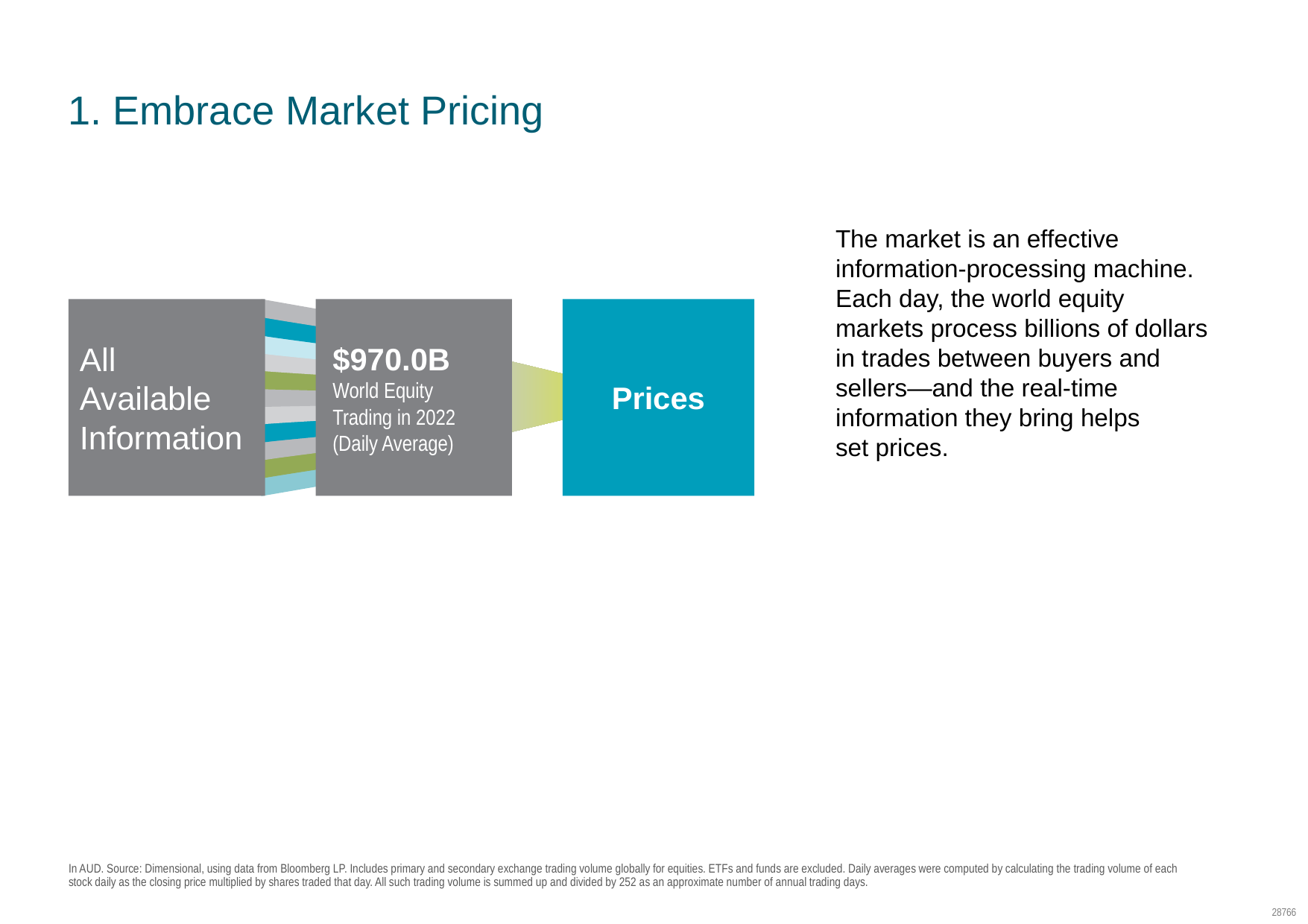

SC: GC07
MID PAB1
Pursuing a Better Investment Experience
# 1. Embrace Market Pricing
The market is an effective information-processing machine. Each day, the world equity markets process billions of dollars in trades between buyers and sellers—and the real-time information they bring helps set prices.
All
Available Information

$970.0B
World Equity Trading in 2022
(Daily Average)
Prices

In AUD. Source: Dimensional, using data from Bloomberg LP. Includes primary and secondary exchange trading volume globally for equities. ETFs and funds are excluded. Daily averages were computed by calculating the trading volume of each stock daily as the closing price multiplied by shares traded that day. All such trading volume is summed up and divided by 252 as an approximate number of annual trading days.
28766